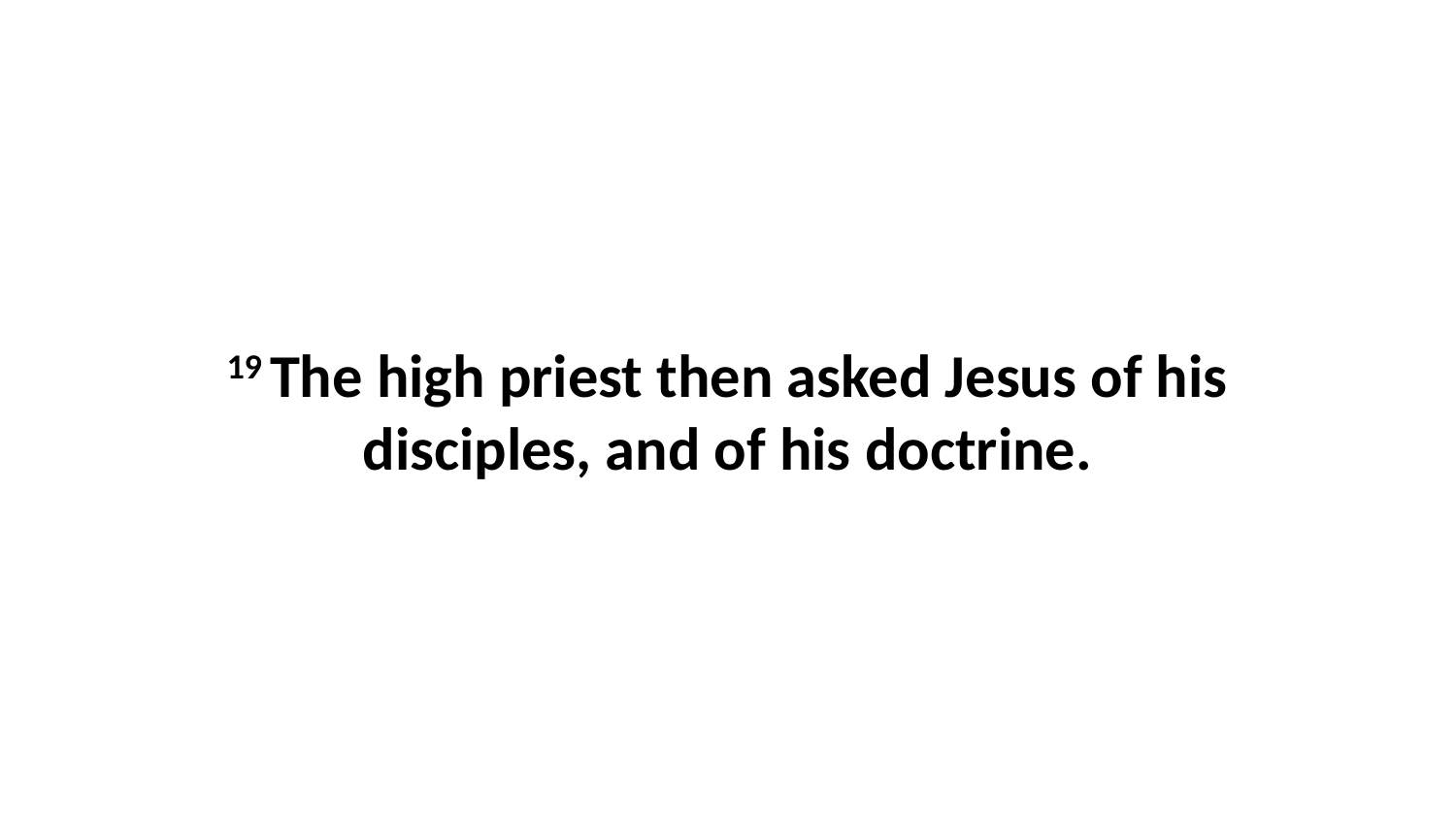

19 The high priest then asked Jesus of his disciples, and of his doctrine.